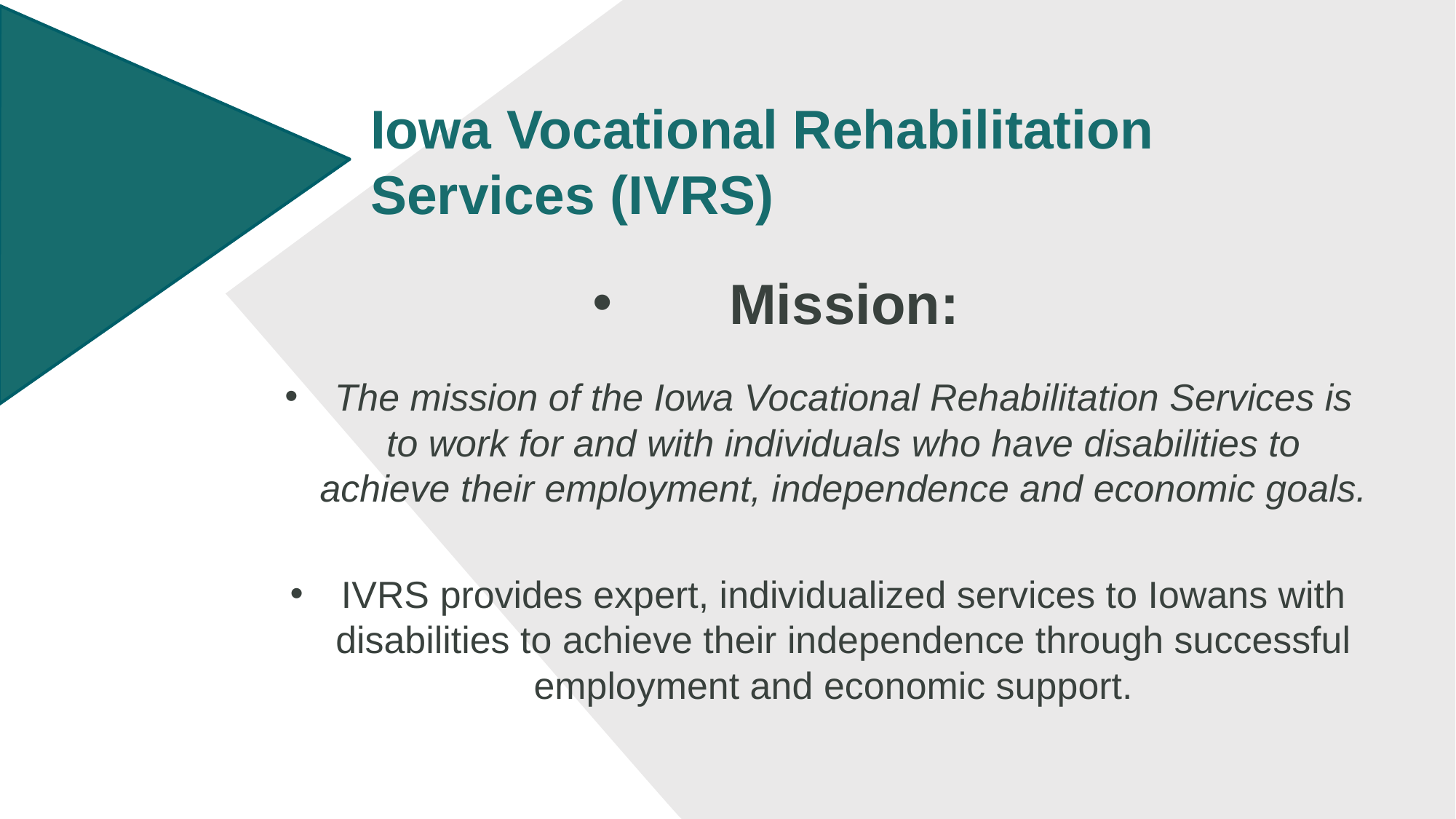

# Iowa Vocational Rehabilitation Services (IVRS)
Mission:

The mission of the Iowa Vocational Rehabilitation Services is to work for and with individuals who have disabilities to achieve their employment, independence and economic goals.

IVRS provides expert, individualized services to Iowans with disabilities to achieve their independence through successful employment and economic support.